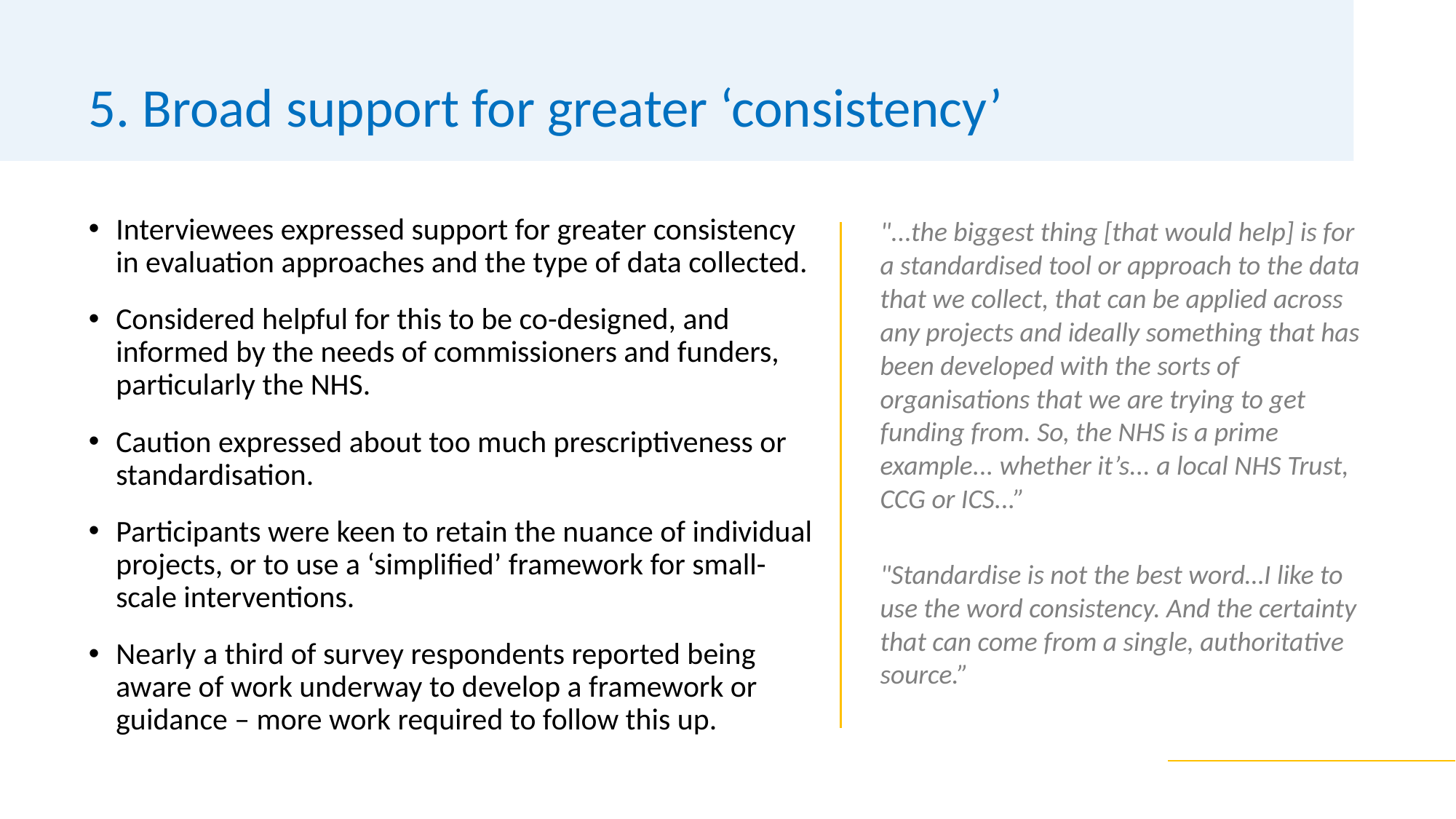

5. Broad support for greater ‘consistency’
Interviewees expressed support for greater consistency in evaluation approaches and the type of data collected.
Considered helpful for this to be co-designed, and informed by the needs of commissioners and funders, particularly the NHS.
Caution expressed about too much prescriptiveness or standardisation.
Participants were keen to retain the nuance of individual projects, or to use a ‘simplified’ framework for small-scale interventions.
Nearly a third of survey respondents reported being aware of work underway to develop a framework or guidance – more work required to follow this up.
"...the biggest thing [that would help] is for a standardised tool or approach to the data that we collect, that can be applied across any projects and ideally something that has been developed with the sorts of organisations that we are trying to get funding from. So, the NHS is a prime example... whether it’s... a local NHS Trust, CCG or ICS...”

"Standardise is not the best word…I like to use the word consistency. And the certainty that can come from a single, authoritative source.”